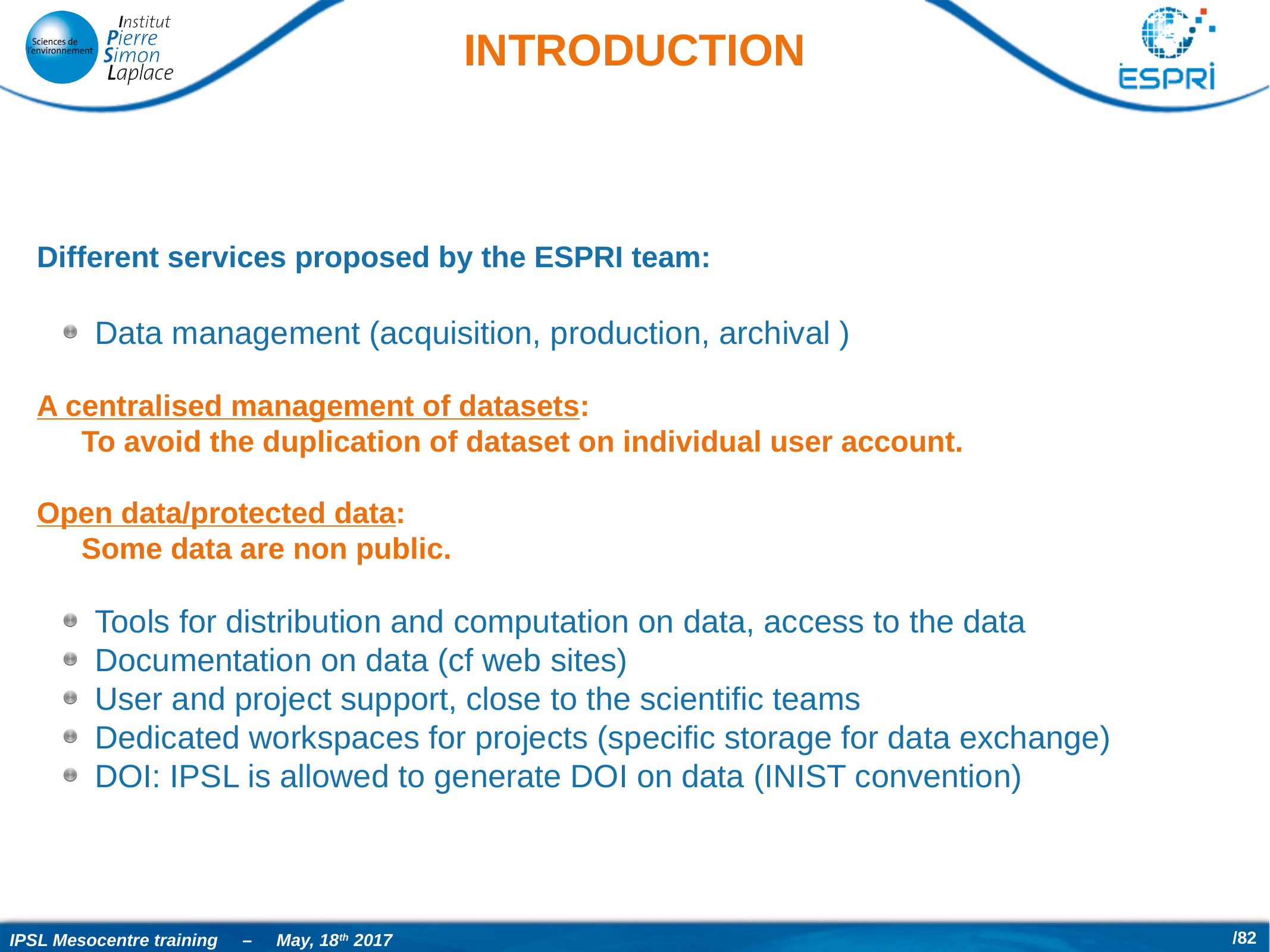

# Introduction
Different services proposed by the ESPRI team:

Data management (acquisition, production, archival )

A centralised management of datasets:
To avoid the duplication of dataset on individual user account.

Open data/protected data:
Some data are non public.

Tools for distribution and computation on data, access to the data
Documentation on data (cf web sites)
User and project support, close to the scientific teams
Dedicated workspaces for projects (specific storage for data exchange)
DOI: IPSL is allowed to generate DOI on data (INIST convention)
3